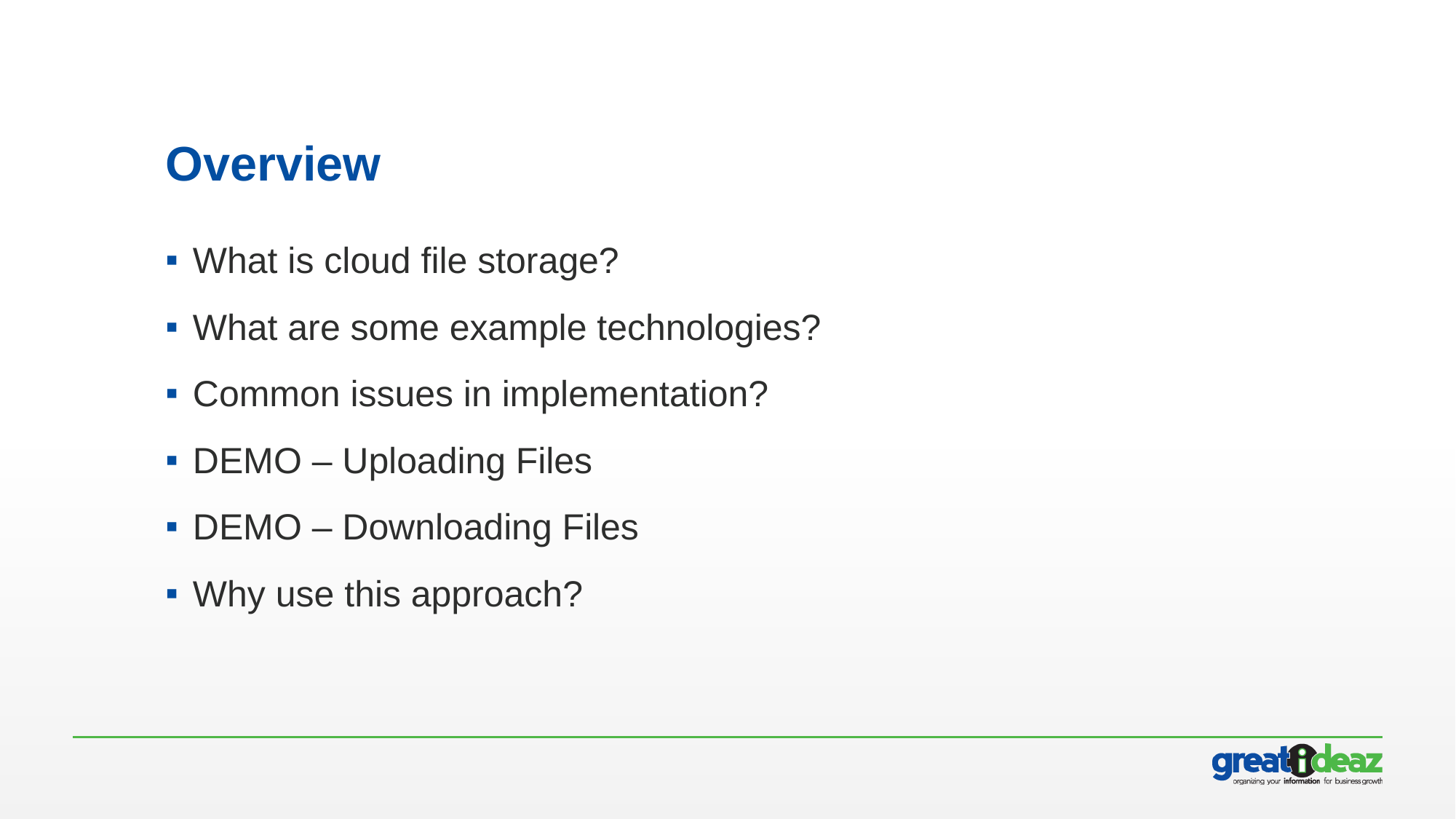

# Overview
What is cloud file storage?
What are some example technologies?
Common issues in implementation?
DEMO – Uploading Files
DEMO – Downloading Files
Why use this approach?